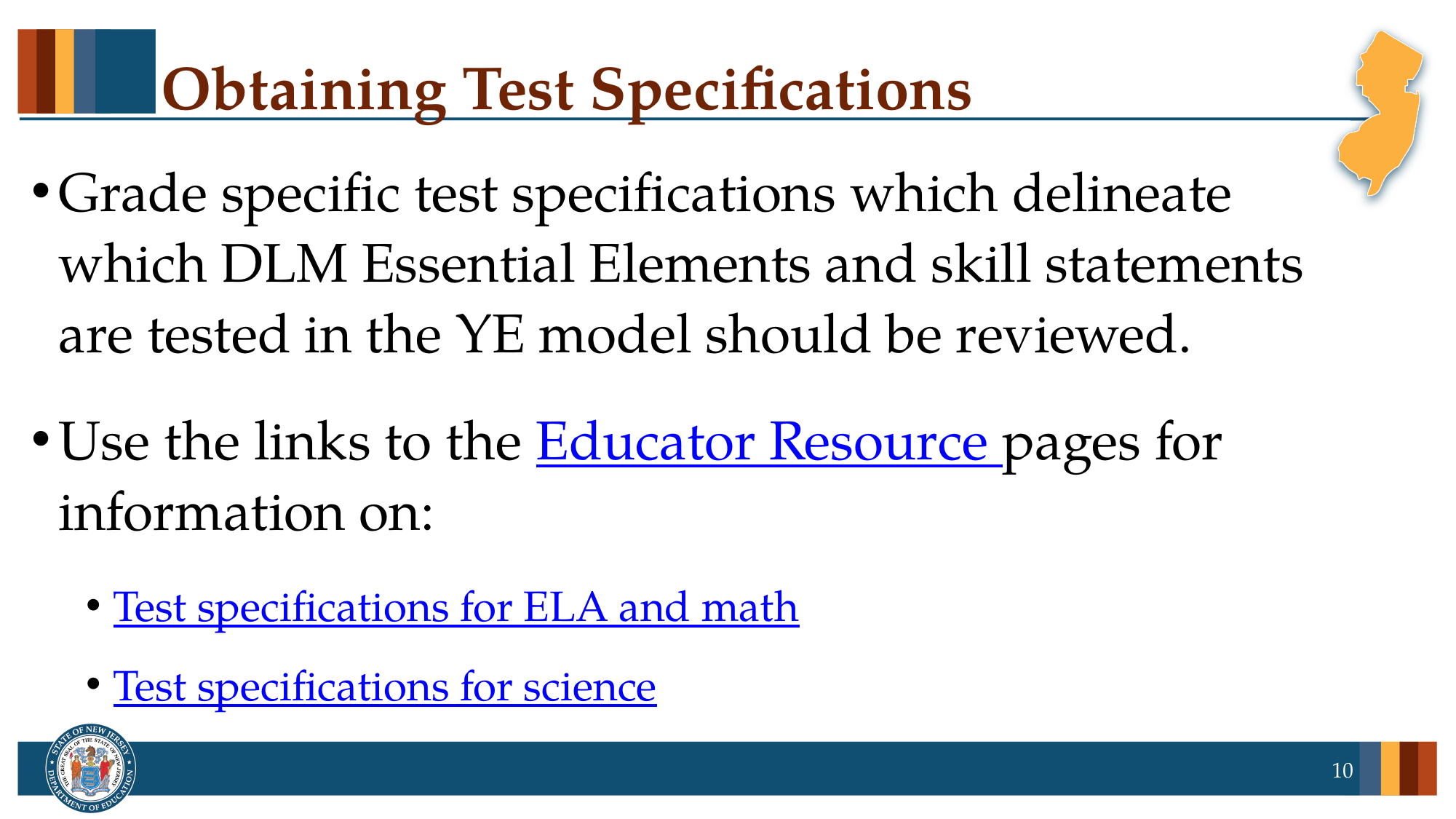

# Obtaining Test Specifications
Grade specific test specifications which delineate which DLM Essential Elements and skill statements are tested in the YE model should be reviewed.
Use the links to the Educator Resource pages for information on:
Test specifications for ELA and math
Test specifications for science
10